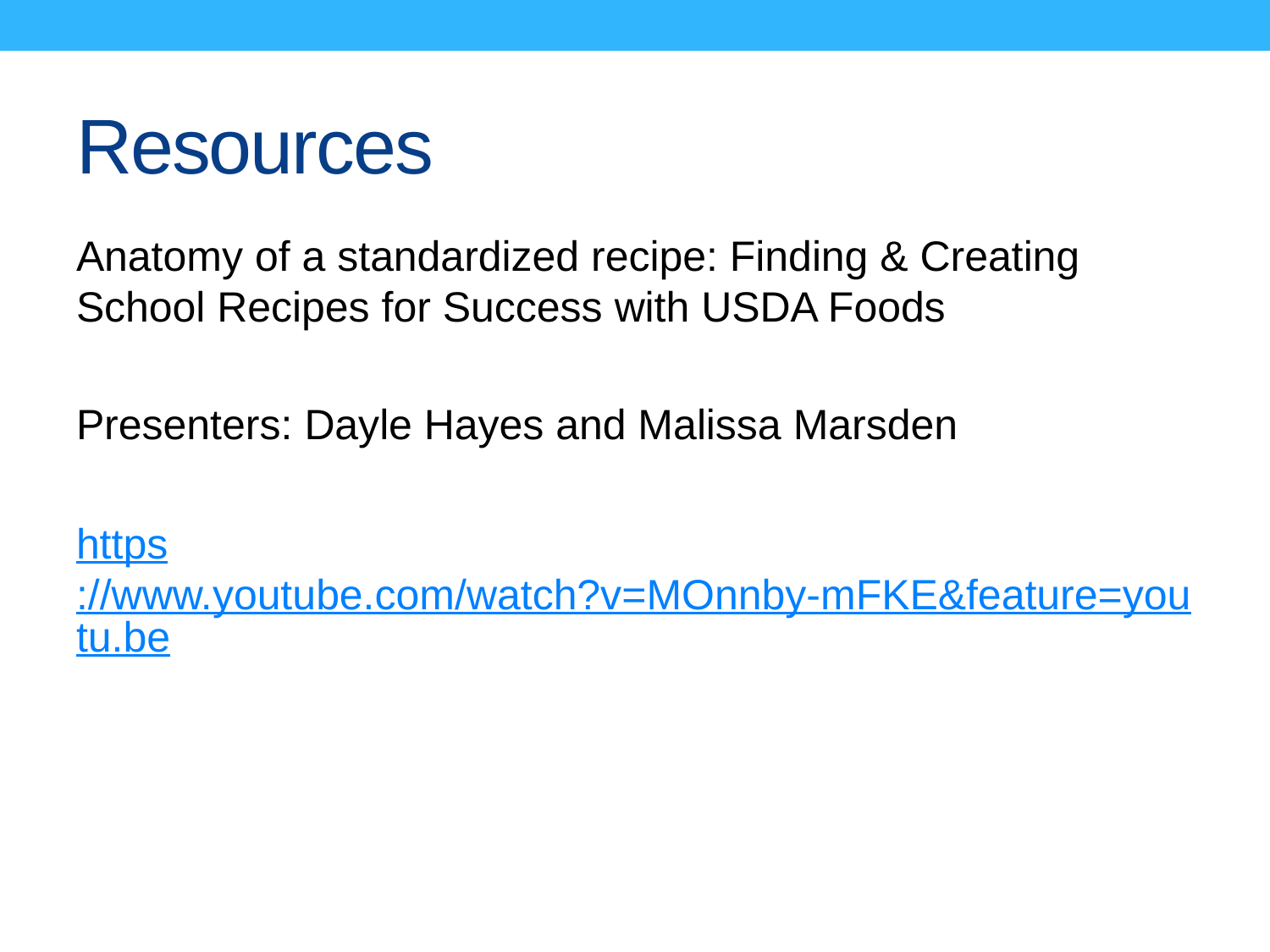

# Resources
Anatomy of a standardized recipe: Finding & Creating School Recipes for Success with USDA Foods

Presenters: Dayle Hayes and Malissa Marsden

https://www.youtube.com/watch?v=MOnnby-mFKE&feature=youtu.be